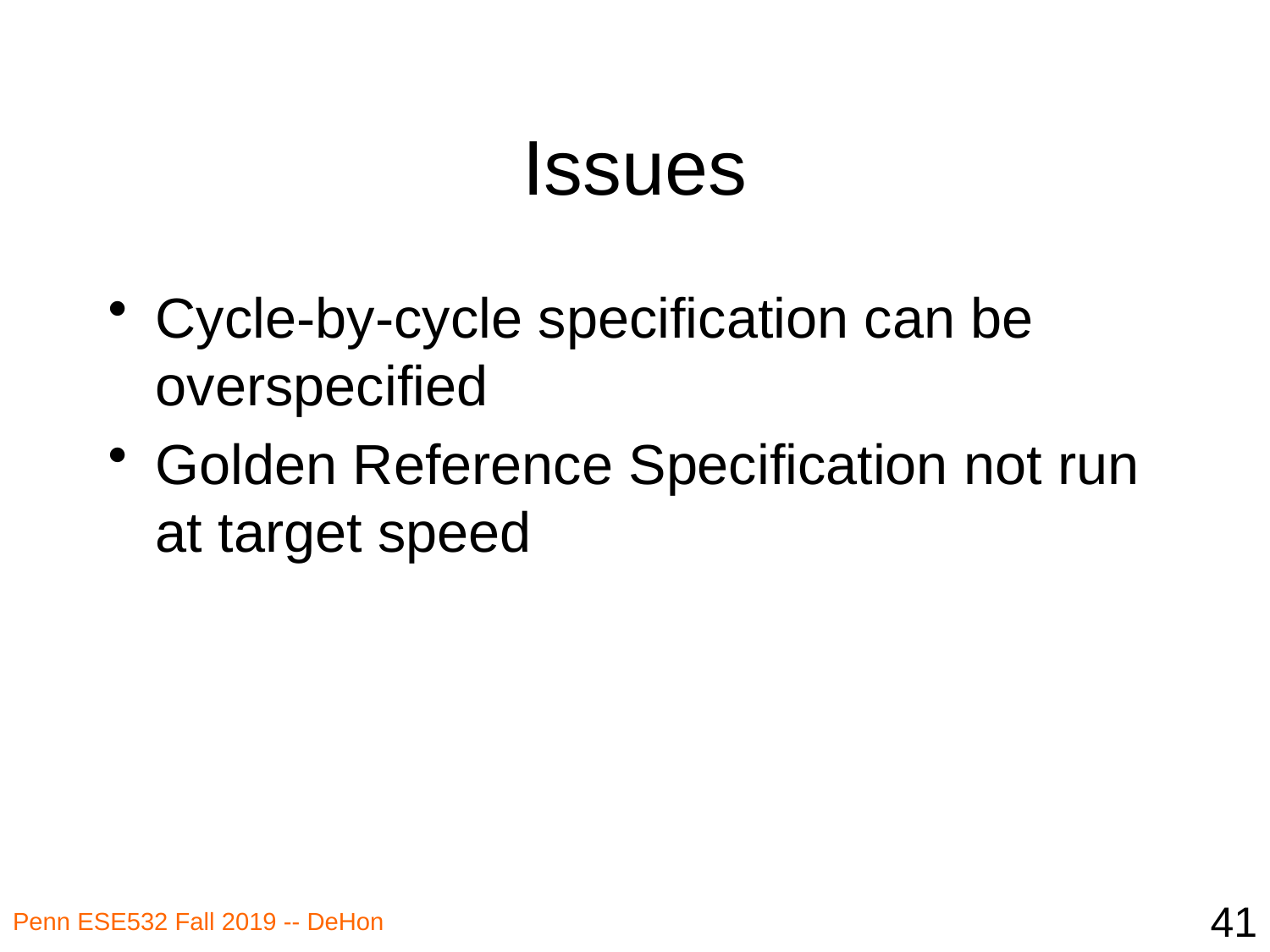

# Issues
Cycle-by-cycle specification can be overspecified
Golden Reference Specification not run at target speed
41
Penn ESE532 Fall 2019 -- DeHon